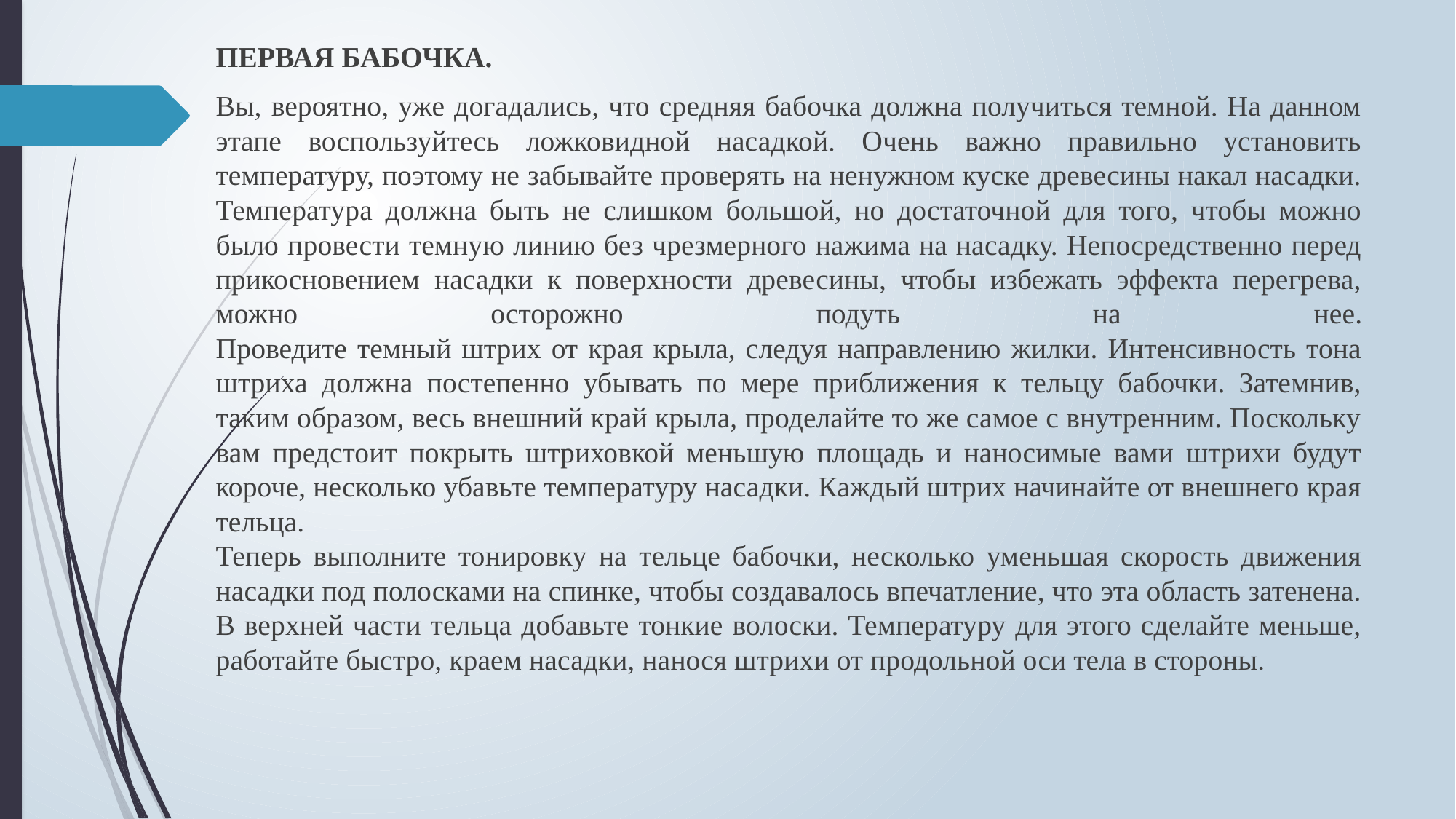

ПЕРВАЯ БАБОЧКА.
Вы, вероятно, уже догадались, что средняя бабочка должна получиться темной. На данном этапе воспользуйтесь ложковидной насадкой. Очень важно правильно установить температуру, поэтому не забывайте проверять на ненужном куске древесины накал насадки. Температура должна быть не слишком большой, но достаточной для того, чтобы можно было провести темную линию без чрезмерного нажима на насадку. Непосредственно перед прикосновением насадки к поверхности древесины, чтобы избежать эффекта перегрева, можно осторожно подуть на нее.
Проведите темный штрих от края крыла, следуя направлению жилки. Интенсивность тона штриха должна постепенно убывать по мере приближения к тельцу бабочки. Затемнив, таким образом, весь внешний край крыла, проделайте то же самое с внутренним. Поскольку вам предстоит покрыть штриховкой меньшую площадь и наносимые вами штрихи будут короче, несколько убавьте температуру насадки. Каждый штрих начинайте от внешнего края тельца.
Теперь выполните тонировку на тельце бабочки, несколько уменьшая скорость движения насадки под полосками на спинке, чтобы создавалось впечатление, что эта область затенена. В верхней части тельца добавьте тонкие волоски. Температуру для этого сделайте меньше, работайте быстро, краем насадки, нанося штрихи от продольной оси тела в стороны.